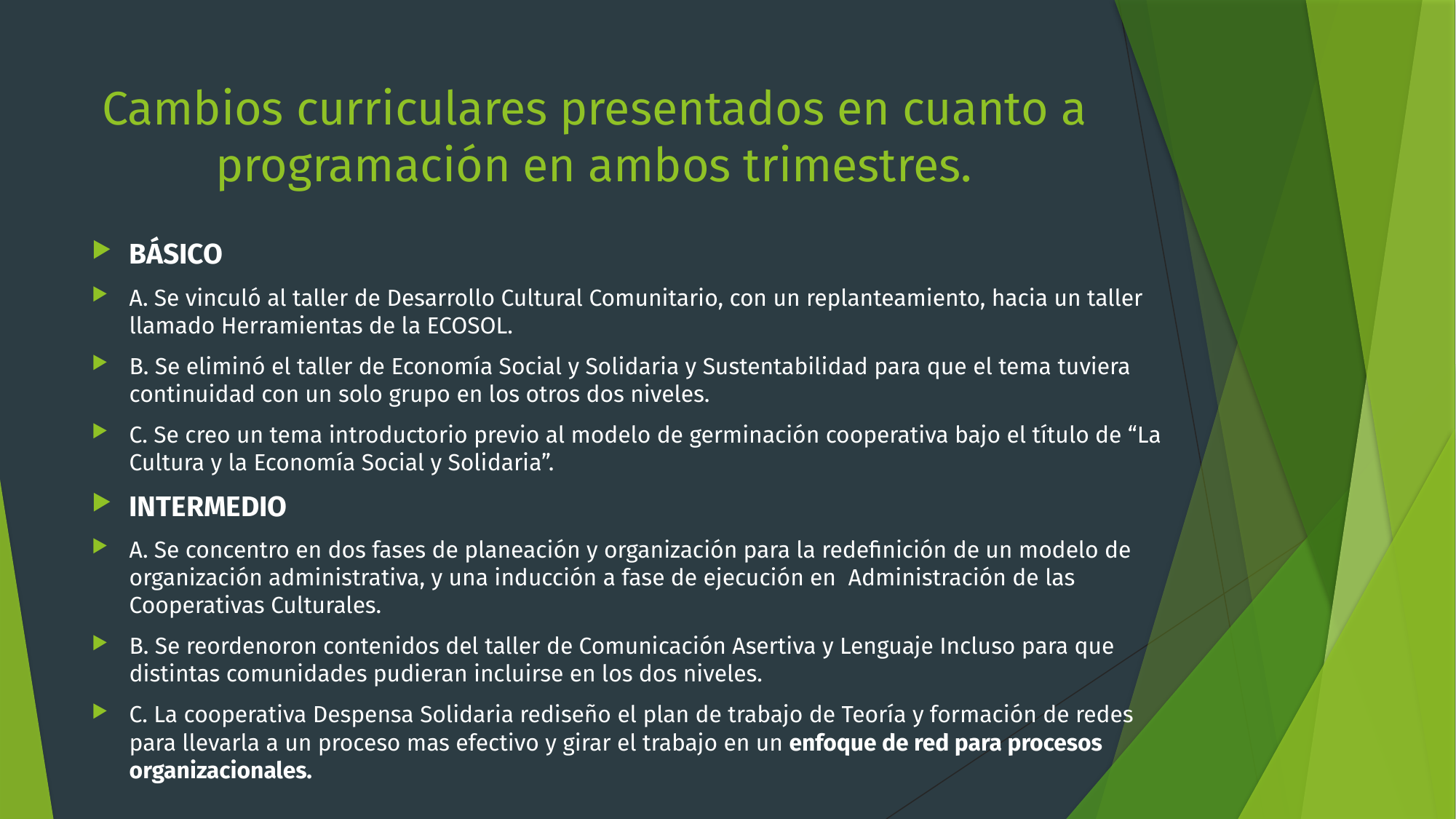

# Cambios curriculares presentados en cuanto a programación en ambos trimestres.
BÁSICO
A. Se vinculó al taller de Desarrollo Cultural Comunitario, con un replanteamiento, hacia un taller llamado Herramientas de la ECOSOL.
B. Se eliminó el taller de Economía Social y Solidaria y Sustentabilidad para que el tema tuviera continuidad con un solo grupo en los otros dos niveles.
C. Se creo un tema introductorio previo al modelo de germinación cooperativa bajo el título de “La Cultura y la Economía Social y Solidaria”.
INTERMEDIO
A. Se concentro en dos fases de planeación y organización para la redefinición de un modelo de organización administrativa, y una inducción a fase de ejecución en  Administración de las Cooperativas Culturales.
B. Se reordenoron contenidos del taller de Comunicación Asertiva y Lenguaje Incluso para que distintas comunidades pudieran incluirse en los dos niveles.
C. La cooperativa Despensa Solidaria rediseño el plan de trabajo de Teoría y formación de redes para llevarla a un proceso mas efectivo y girar el trabajo en un enfoque de red para procesos organizacionales.